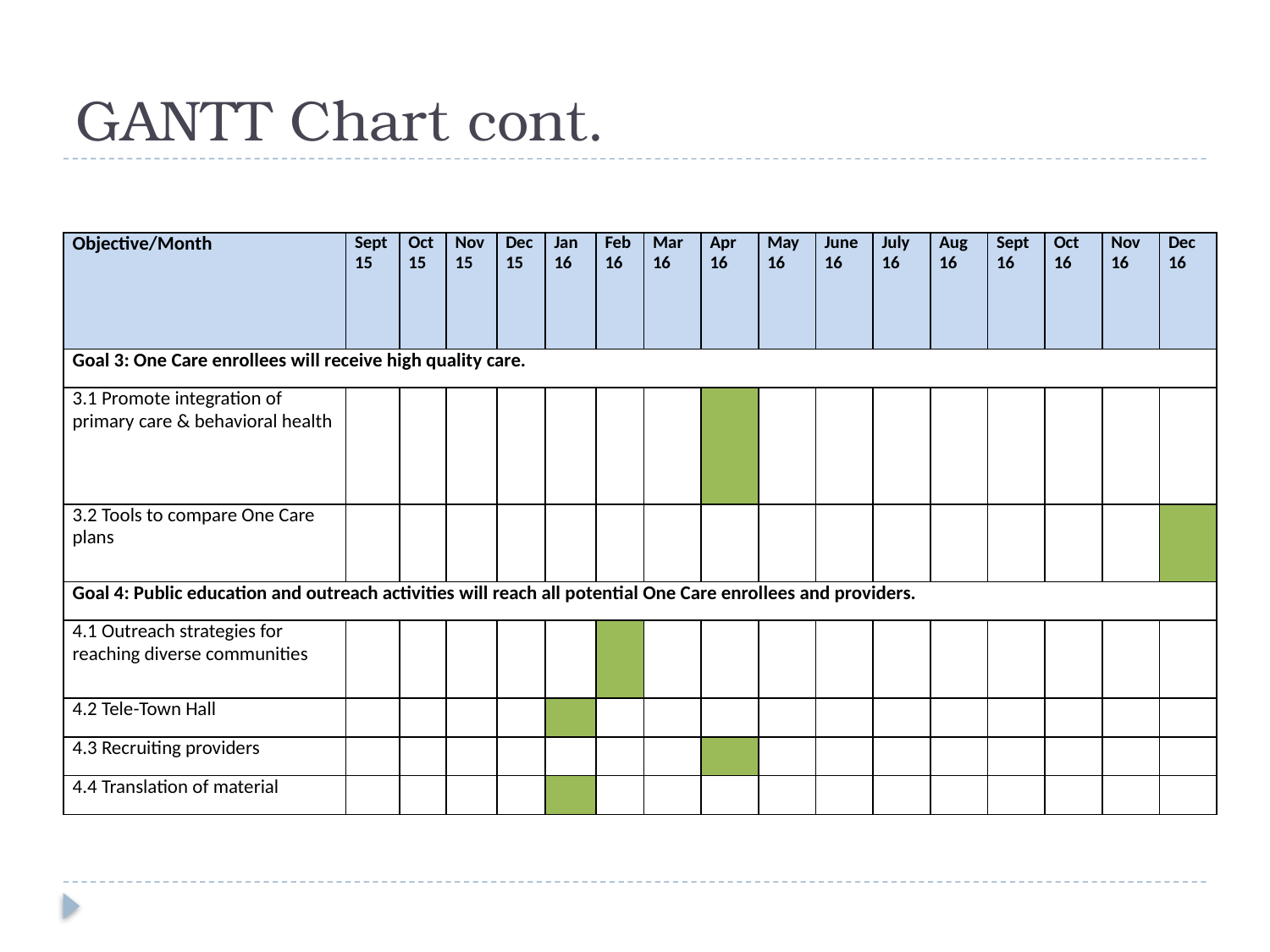

# GANTT Chart cont.
| Objective/Month | Sept15 | Oct15 | Nov15 | Dec15 | Jan 16 | Feb16 | Mar 16 | Apr 16 | May 16 | June 16 | July 16 | Aug 16 | Sept 16 | Oct 16 | Nov 16 | Dec 16 |
| --- | --- | --- | --- | --- | --- | --- | --- | --- | --- | --- | --- | --- | --- | --- | --- | --- |
| Goal 3: One Care enrollees will receive high quality care. |  |  |  |  |  |  |  |  |  |  |  |  |  |  |  |  |
| 3.1 Promote integration of primary care & behavioral health |  |  |  |  |  |  |  |  |  |  |  |  |  |  |  |  |
| 3.2 Tools to compare One Care plans |  |  |  |  |  |  |  |  |  |  |  |  |  |  |  |  |
| Goal 4: Public education and outreach activities will reach all potential One Care enrollees and providers. |  |  |  |  |  |  |  |  |  |  |  |  |  |  |  |  |
| 4.1 Outreach strategies for reaching diverse communities |  |  |  |  |  |  |  |  |  |  |  |  |  |  |  |  |
| 4.2 Tele-Town Hall |  |  |  |  |  |  |  |  |  |  |  |  |  |  |  |  |
| 4.3 Recruiting providers |  |  |  |  |  |  |  |  |  |  |  |  |  |  |  |  |
| 4.4 Translation of material |  |  |  |  |  |  |  |  |  |  |  |  |  |  |  |  |